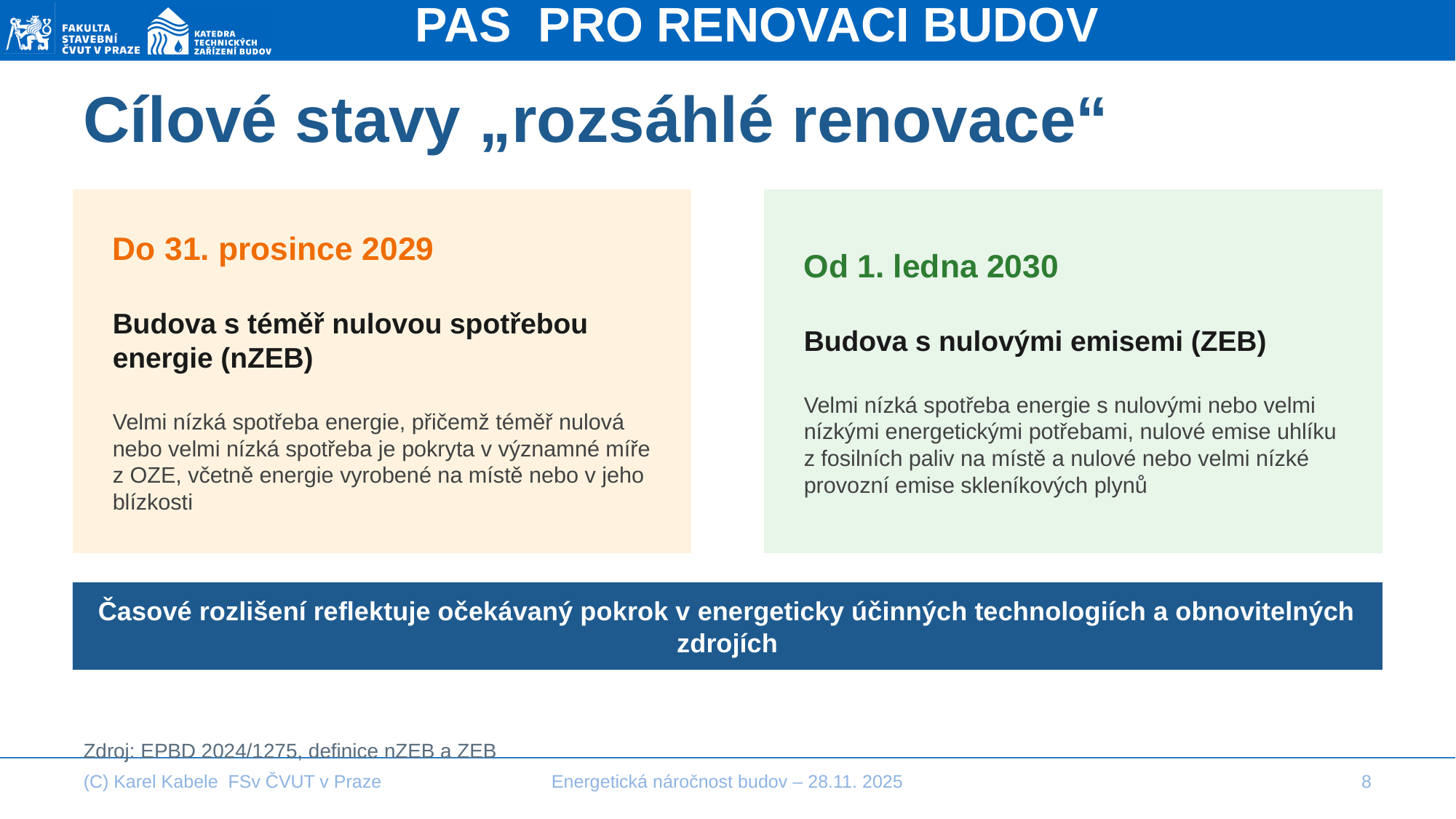

PAS  PRO RENOVACI BUDOV
Cílové stavy „rozsáhlé renovace“

Do 31. prosince 2029

Budova s téměř nulovou spotřebou energie (nZEB)

Velmi nízká spotřeba energie, přičemž téměř nulová nebo velmi nízká spotřeba je pokryta v významné míře z OZE, včetně energie vyrobené na místě nebo v jeho blízkosti
Od 1. ledna 2030

Budova s nulovými emisemi (ZEB)

Velmi nízká spotřeba energie s nulovými nebo velmi nízkými energetickými potřebami, nulové emise uhlíku z fosilních paliv na místě a nulové nebo velmi nízké provozní emise skleníkových plynů

Časové rozlišení reflektuje očekávaný pokrok v energeticky účinných technologiích a obnovitelných zdrojích
Zdroj: EPBD 2024/1275, definice nZEB a ZEB
(C) Karel Kabele  FSv ČVUT v Praze
Energetická náročnost budov – 28.11. 2025
8